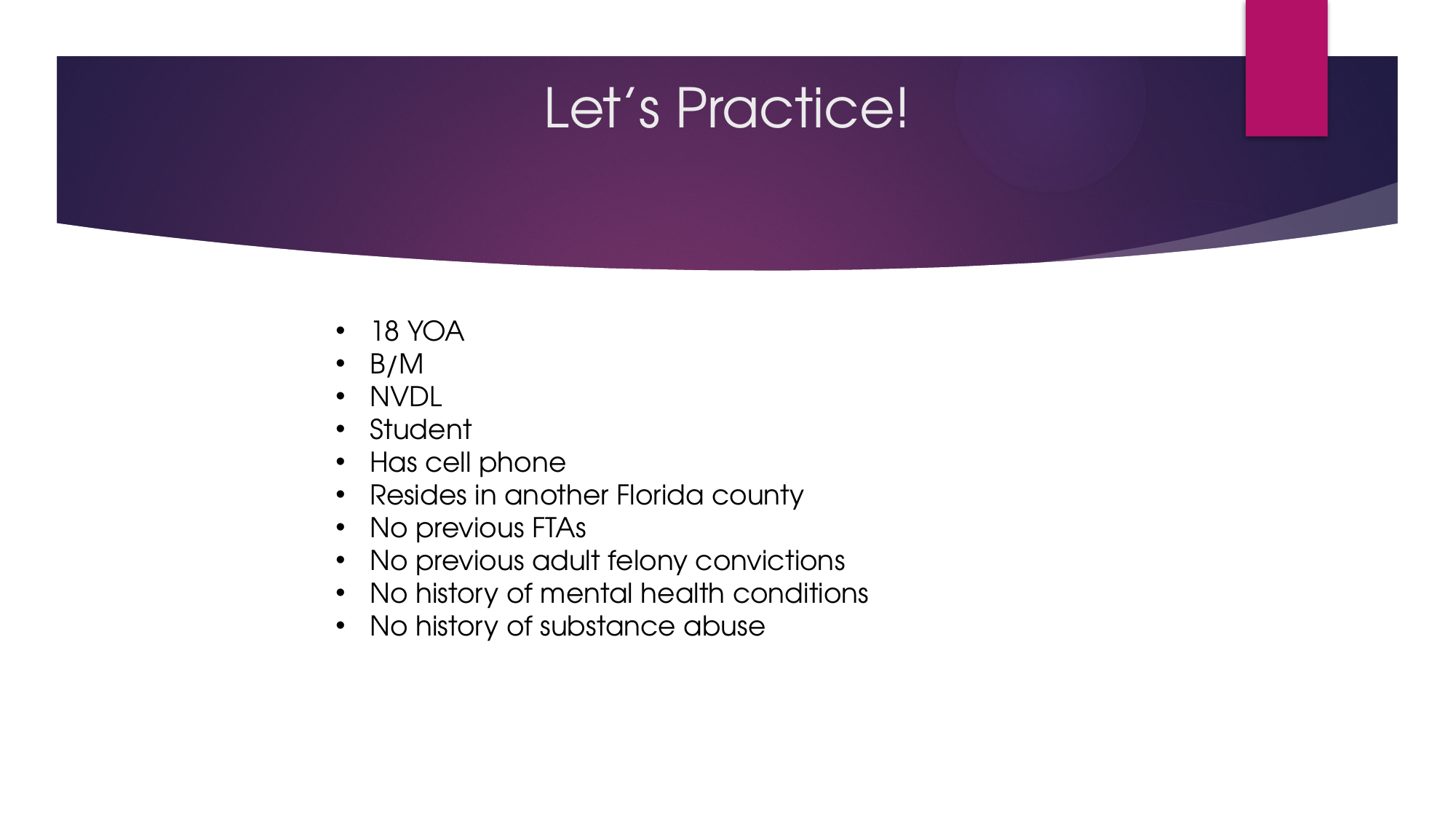

# Let’s Practice!
18 YOA
B/M
NVDL
Student
Has cell phone
Resides in another Florida county
No previous FTAs
No previous adult felony convictions
No history of mental health conditions
No history of substance abuse